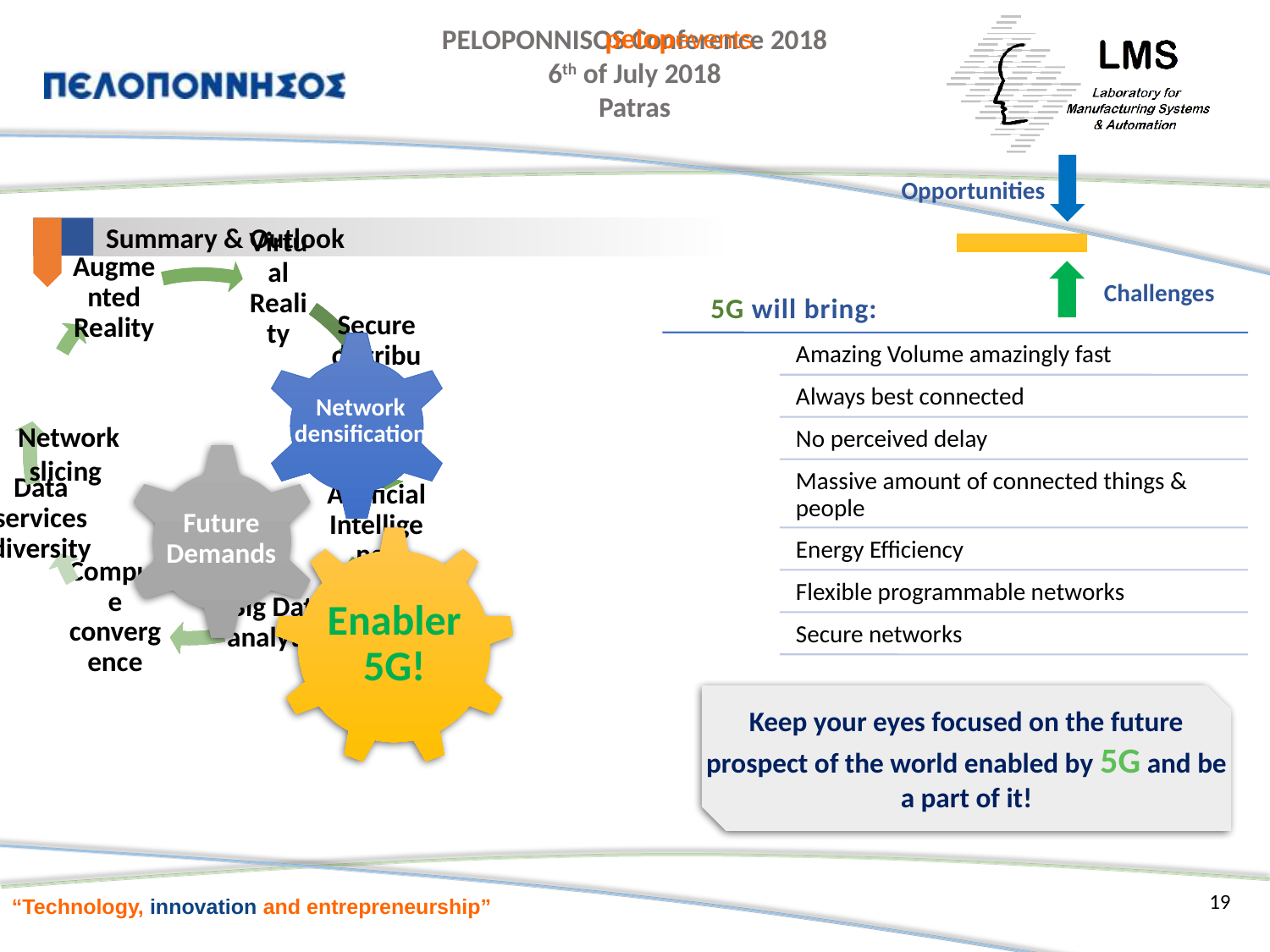

Opportunities

Summary & Outlook

Virtual Reality
Secure distributed computing
Artificial Intelligence
Big Data analytics
Compute convergence
Data services diversity

Augmented Reality
Network slicing

Challenges
5G will bring:

Network densification

Amazing Volume amazingly fast
Always best connected
No perceived delay
Massive amount of connected things & people
Energy Efficiency
Flexible programmable networks
Secure networks

Future Demands

Enabler5G!

Keep your eyes focused on the future prospect of the world enabled by 5G and be a part of it!
19